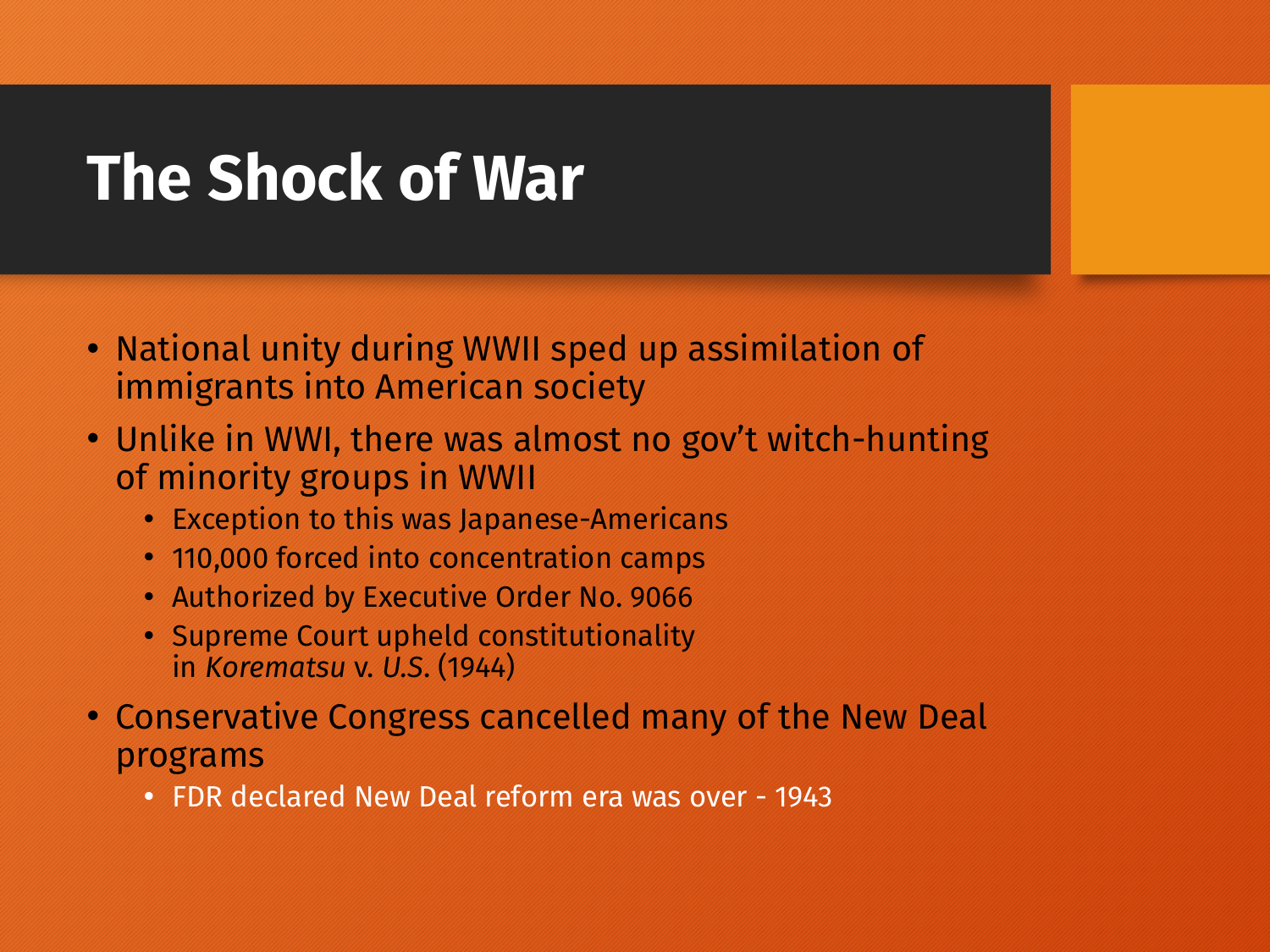

# The Shock of War
National unity during WWII sped up assimilation of immigrants into American society
Unlike in WWI, there was almost no gov’t witch-hunting of minority groups in WWII
Exception to this was Japanese-Americans
110,000 forced into concentration camps
Authorized by Executive Order No. 9066
Supreme Court upheld constitutionality in Korematsu v. U.S. (1944)
Conservative Congress cancelled many of the New Deal programs
FDR declared New Deal reform era was over - 1943